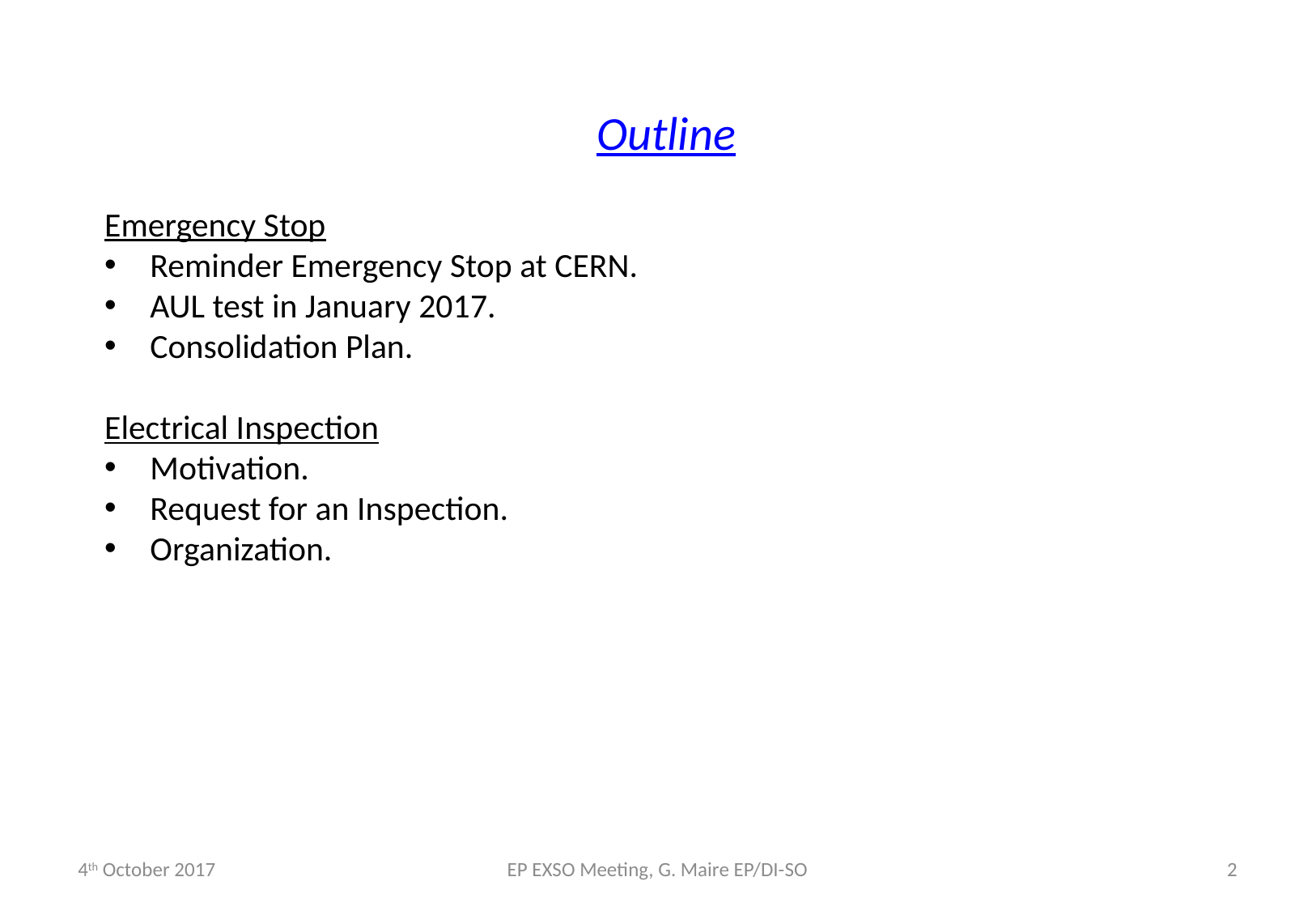

Outline
Emergency Stop
Reminder Emergency Stop at CERN.
AUL test in January 2017.
Consolidation Plan.

Electrical Inspection
Motivation.
Request for an Inspection.
Organization.

4th October 2017
EP EXSO Meeting, G. Maire EP/DI-SO
2